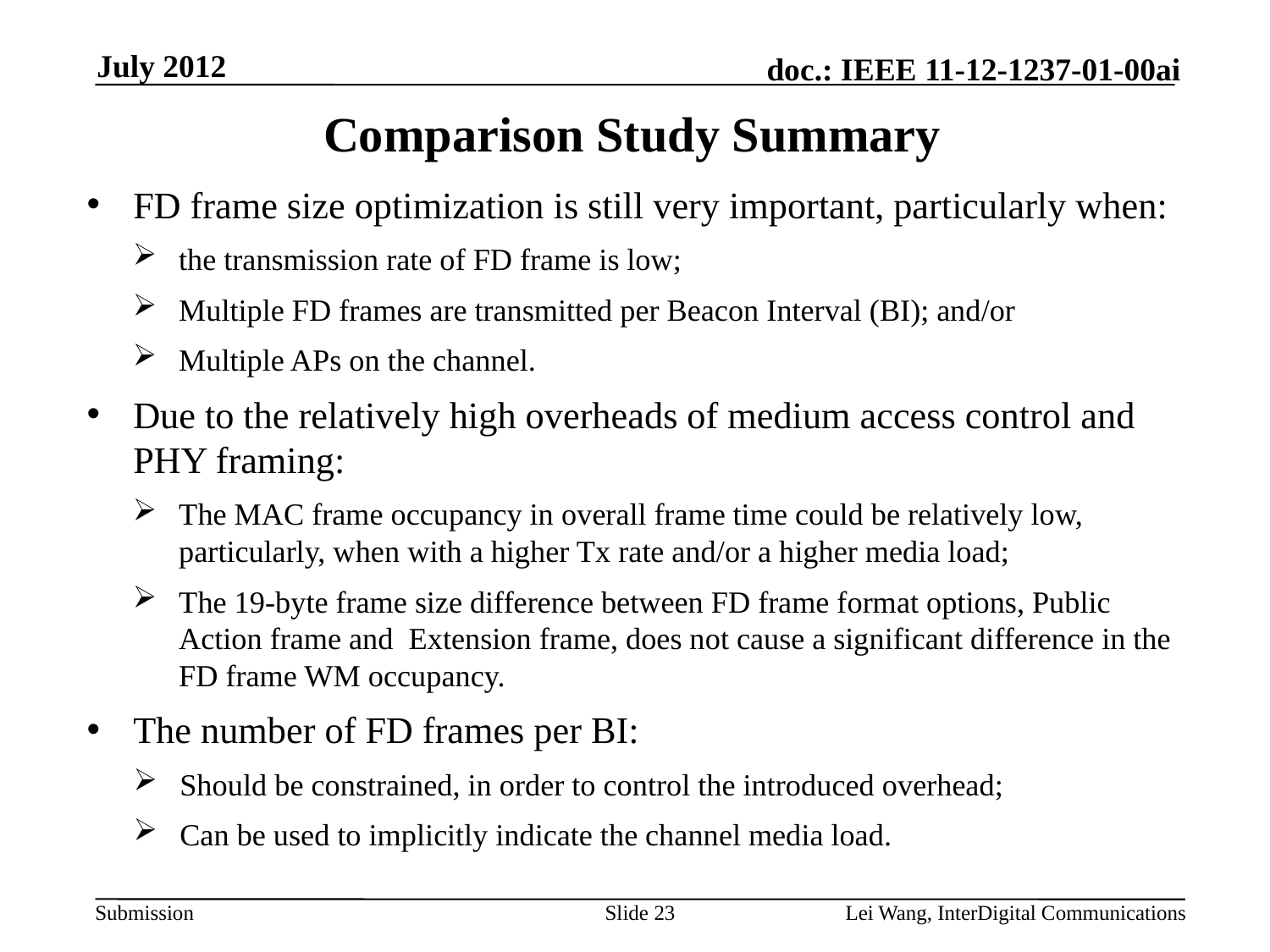

July 2012
# Comparison Study Summary
FD frame size optimization is still very important, particularly when:
the transmission rate of FD frame is low;
Multiple FD frames are transmitted per Beacon Interval (BI); and/or
Multiple APs on the channel.
Due to the relatively high overheads of medium access control and PHY framing:
The MAC frame occupancy in overall frame time could be relatively low, particularly, when with a higher Tx rate and/or a higher media load;
The 19-byte frame size difference between FD frame format options, Public Action frame and  Extension frame, does not cause a significant difference in the FD frame WM occupancy.
The number of FD frames per BI:
Should be constrained, in order to control the introduced overhead;
Can be used to implicitly indicate the channel media load.
Slide 23
Lei Wang, InterDigital Communications